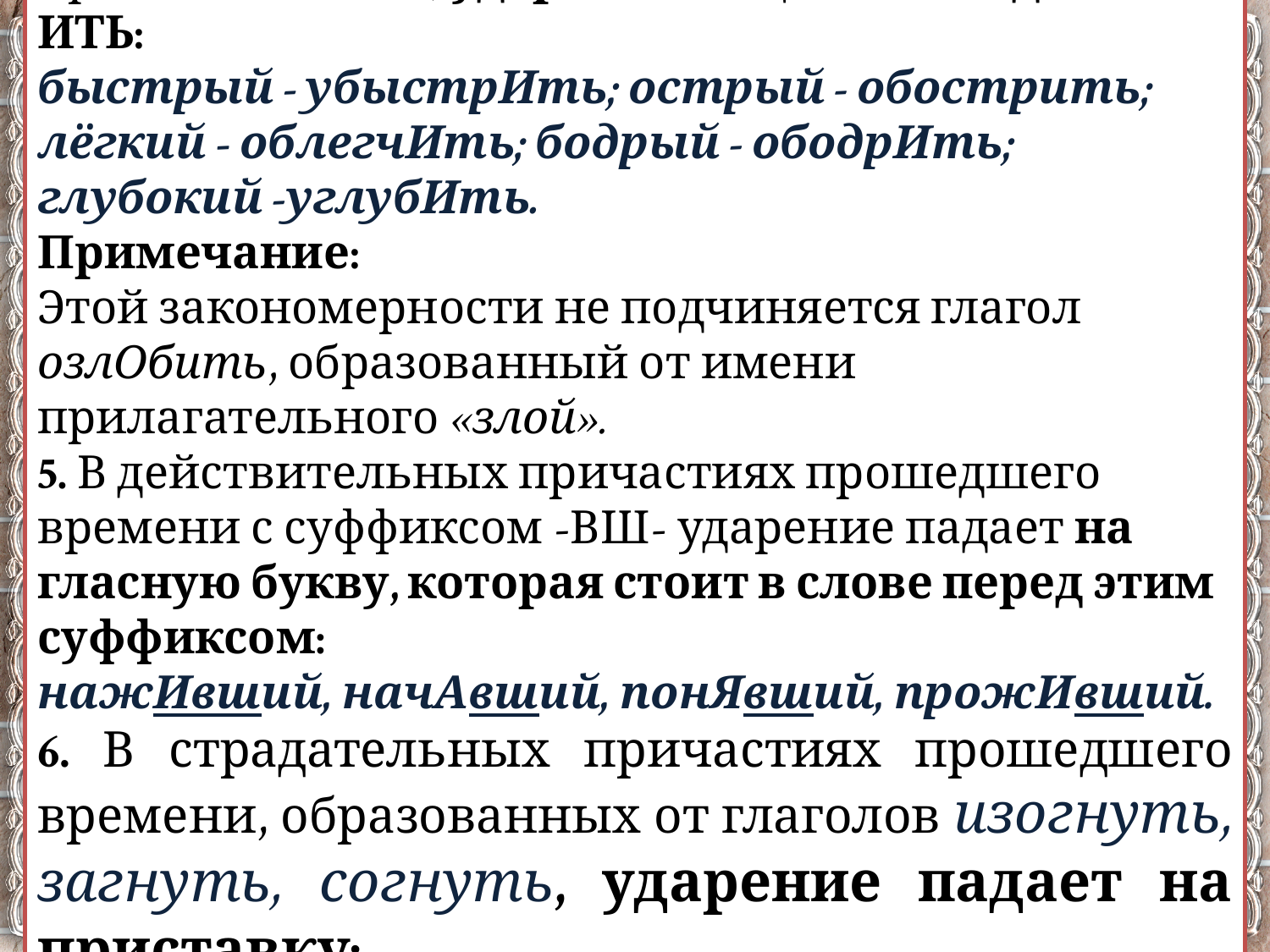

4. В глаголах, образованных от имён прилагательных, ударение чаще всего падает на -ИТЬ:
быстрый - убыстрИть; острый - обострить; лёгкий - облегчИть; бодрый - ободрИть; глубокий -углубИть.
Примечание:
Этой закономерности не подчиняется глагол озлОбить, образованный от имени прилагательного «злой».
5. В действительных причастиях прошедшего времени с суффиксом -ВШ- ударение падает на гласную букву, которая стоит в слове перед этим суффиксом:
нажИвший, начАвший, понЯвший, прожИвший.
6. В страдательных причастиях прошедшего времени, образованных от глаголов изогнуть, загнуть, согнуть, ударение падает на приставку:
изОгнутый, зАгнутый, сОгнутый.